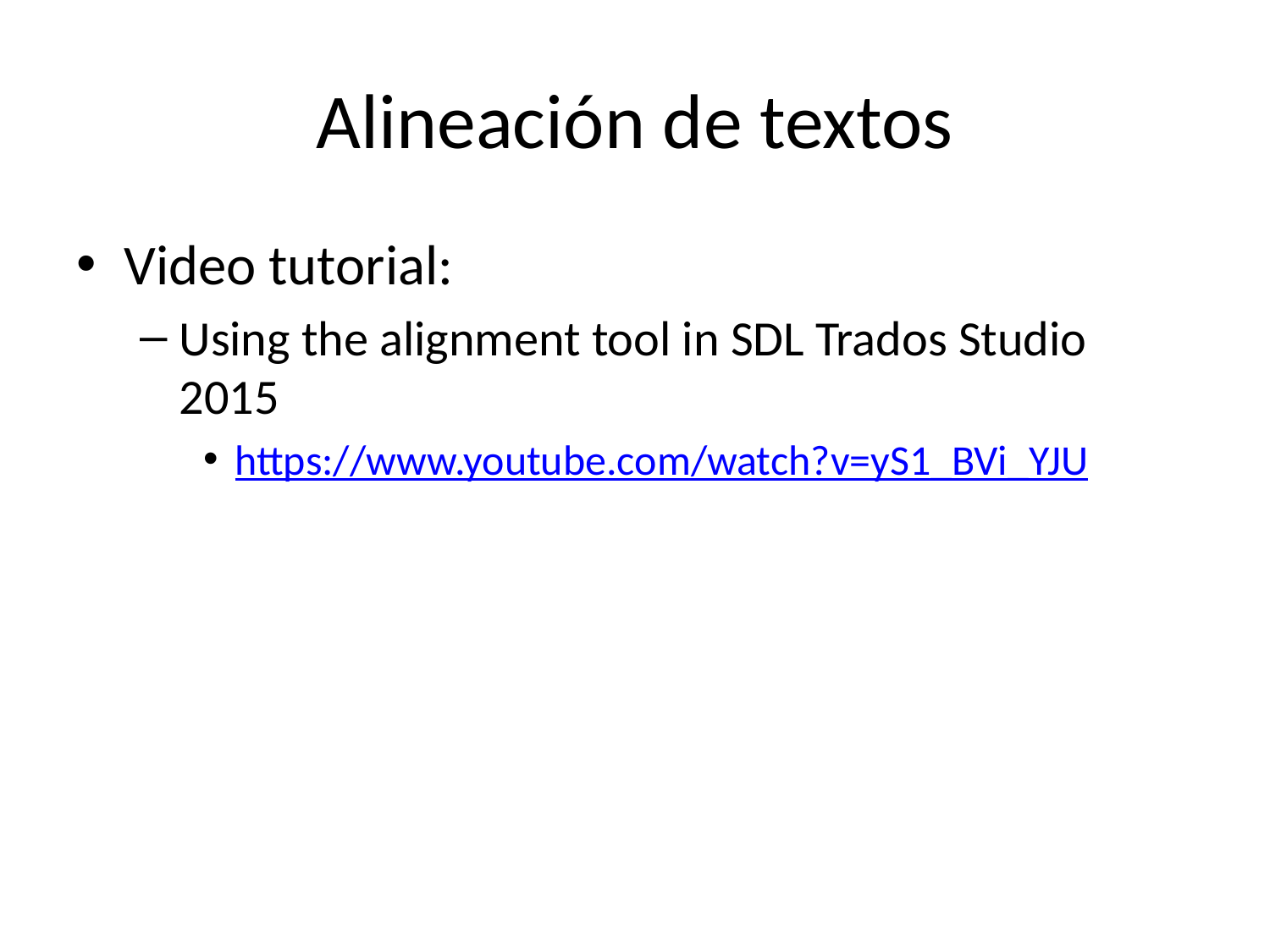

# Alineación de textos
Video tutorial:
Using the alignment tool in SDL Trados Studio 2015
https://www.youtube.com/watch?v=yS1_BVi_YJU